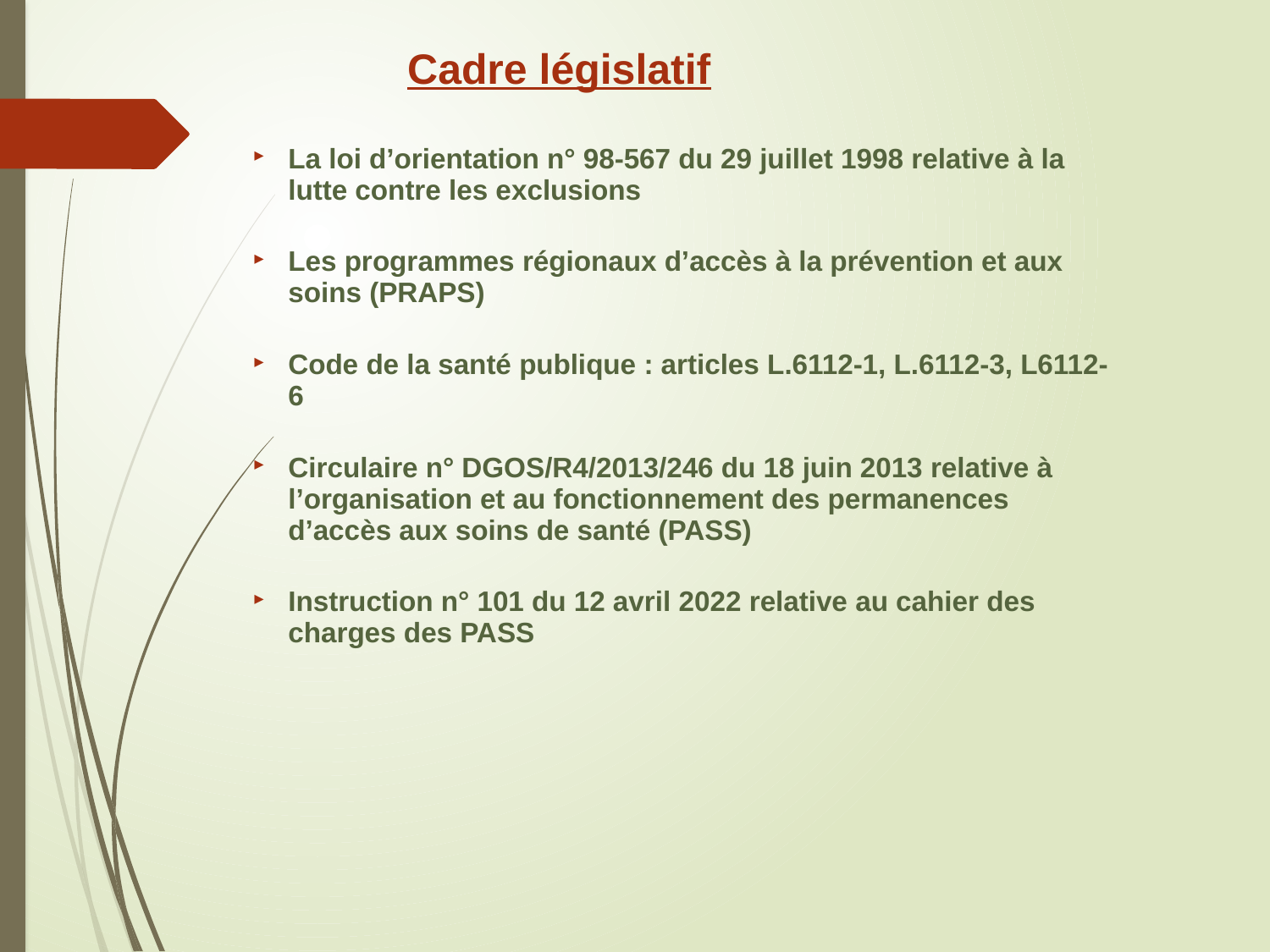

Cadre législatif

La loi d’orientation n° 98-567 du 29 juillet 1998 relative à la lutte contre les exclusions

Les programmes régionaux d’accès à la prévention et aux soins (PRAPS)

Code de la santé publique : articles L.6112-1, L.6112-3, L6112-6

Circulaire n° DGOS/R4/2013/246 du 18 juin 2013 relative à l’organisation et au fonctionnement des permanences d’accès aux soins de santé (PASS)

Instruction n° 101 du 12 avril 2022 relative au cahier des charges des PASS